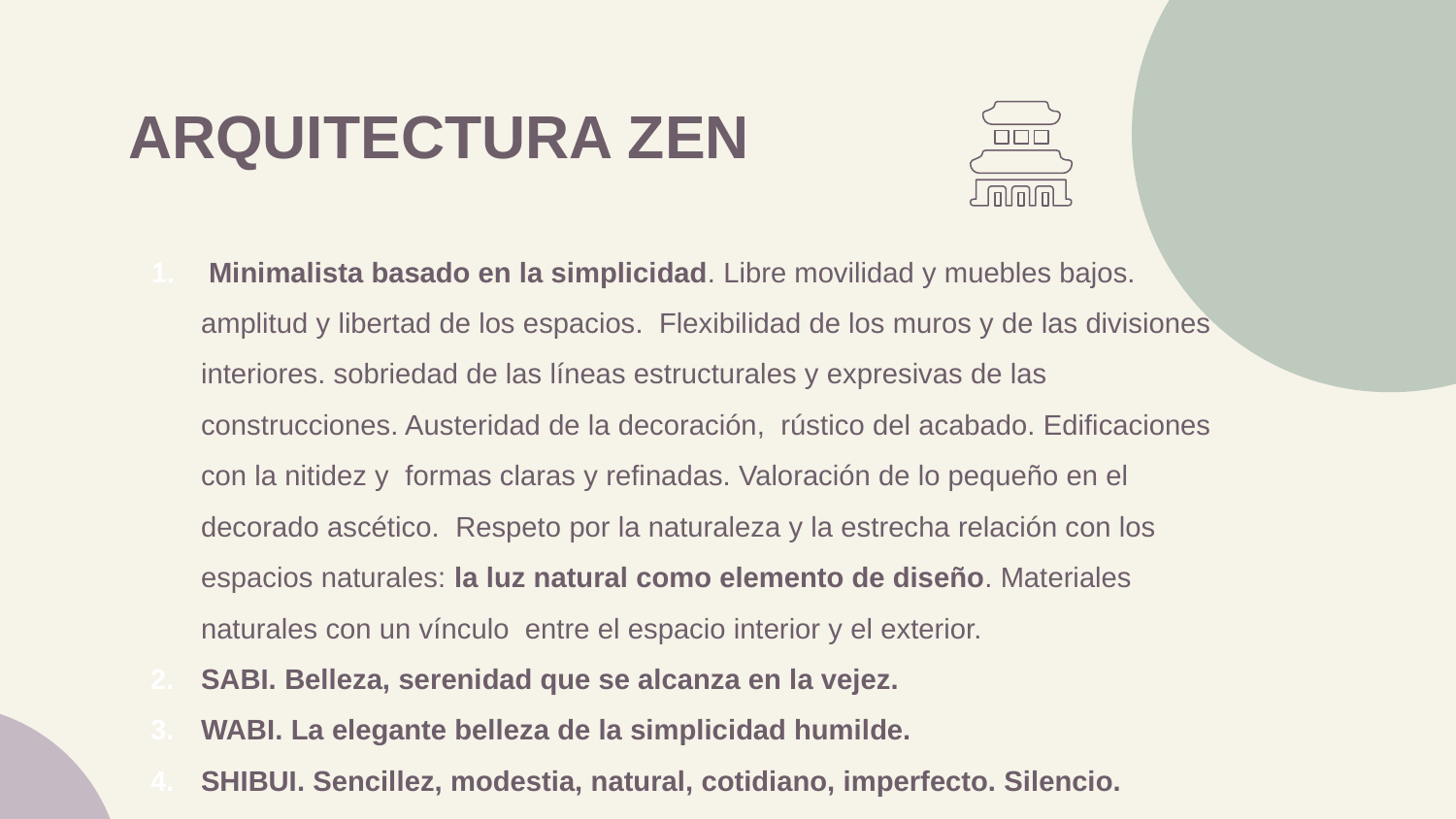

# ARQUITECTURA ZEN

 Minimalista basado en la simplicidad. Libre movilidad y muebles bajos.  amplitud y libertad de los espacios.  Flexibilidad de los muros y de las divisiones interiores. sobriedad de las líneas estructurales y expresivas de las construcciones. Austeridad de la decoración,  rústico del acabado. Edificaciones con la nitidez y  formas claras y refinadas. Valoración de lo pequeño en el decorado ascético.  Respeto por la naturaleza y la estrecha relación con los espacios naturales: la luz natural como elemento de diseño. Materiales naturales con un vínculo  entre el espacio interior y el exterior.
SABI. Belleza, serenidad que se alcanza en la vejez.
WABI. La elegante belleza de la simplicidad humilde.
SHIBUI. Sencillez, modestia, natural, cotidiano, imperfecto. Silencio.